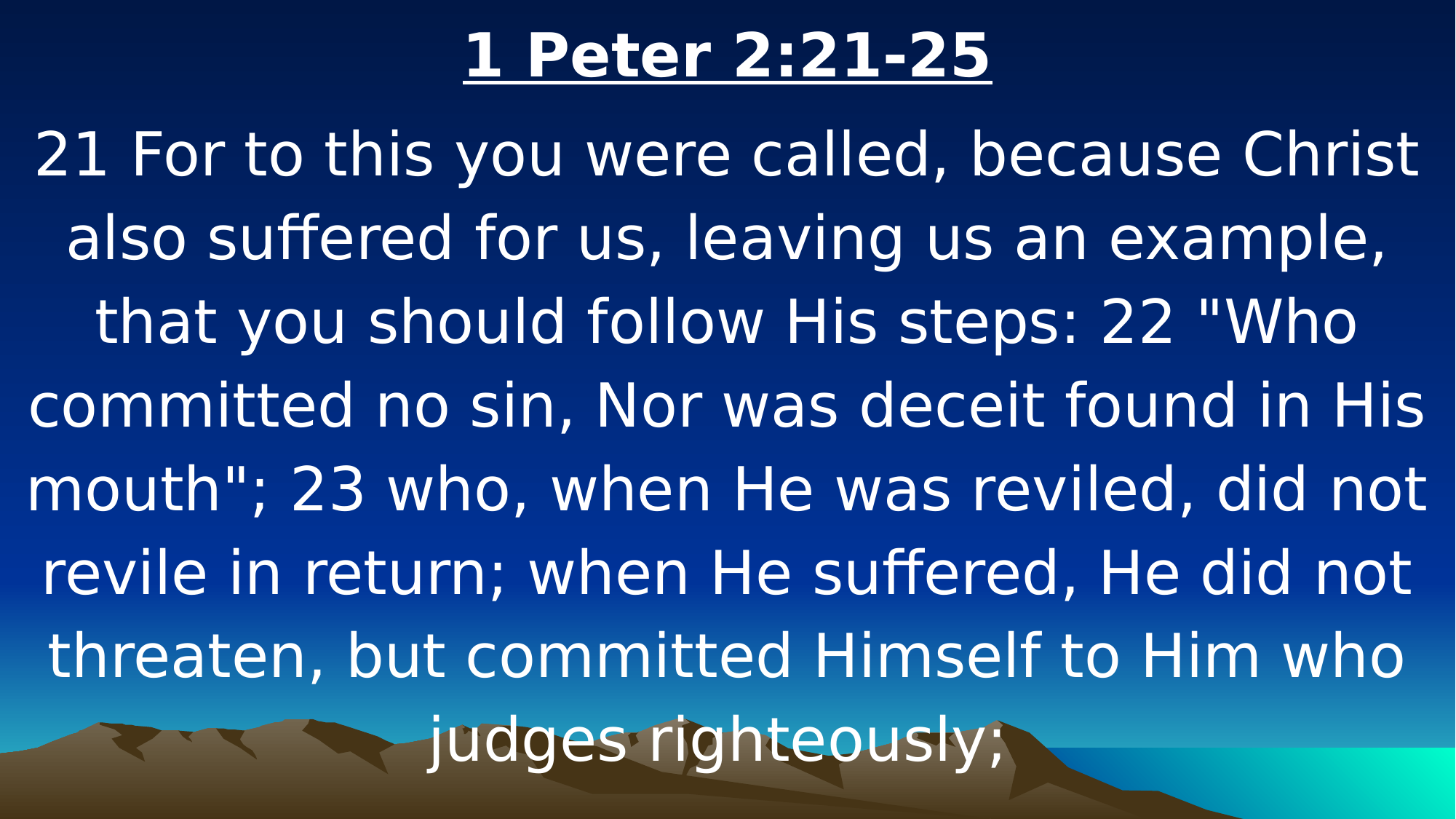

1 Peter 2:21-25
21 For to this you were called, because Christ also suffered for us, leaving us an example, that you should follow His steps: 22 "Who committed no sin, Nor was deceit found in His mouth"; 23 who, when He was reviled, did not revile in return; when He suffered, He did not threaten, but committed Himself to Him who judges righteously;

\